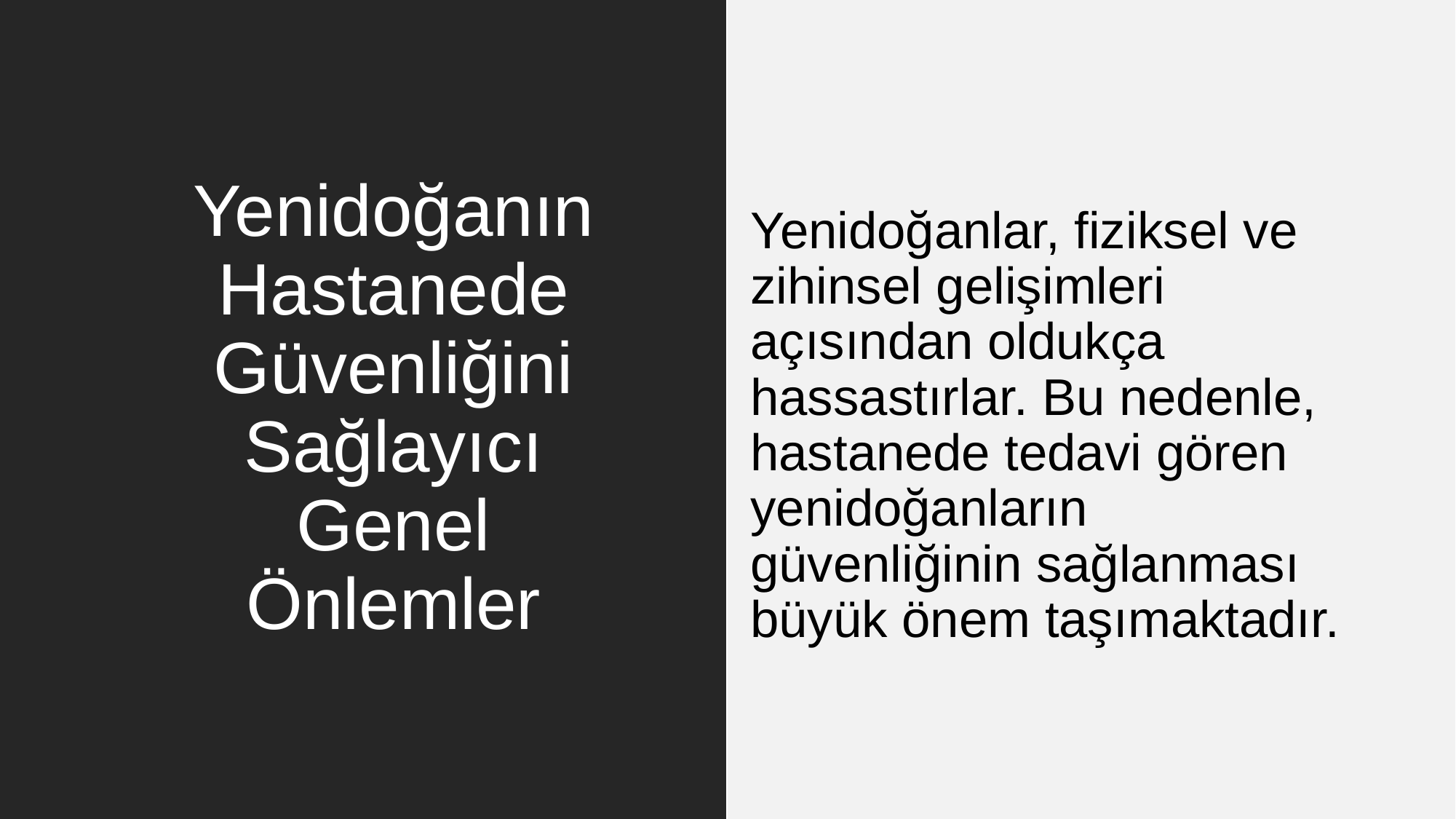

# Yenidoğanın Hastanede Güvenliğini Sağlayıcı Genel Önlemler
Yenidoğanlar, fiziksel ve zihinsel gelişimleri açısından oldukça hassastırlar. Bu nedenle, hastanede tedavi gören yenidoğanların güvenliğinin sağlanması büyük önem taşımaktadır.